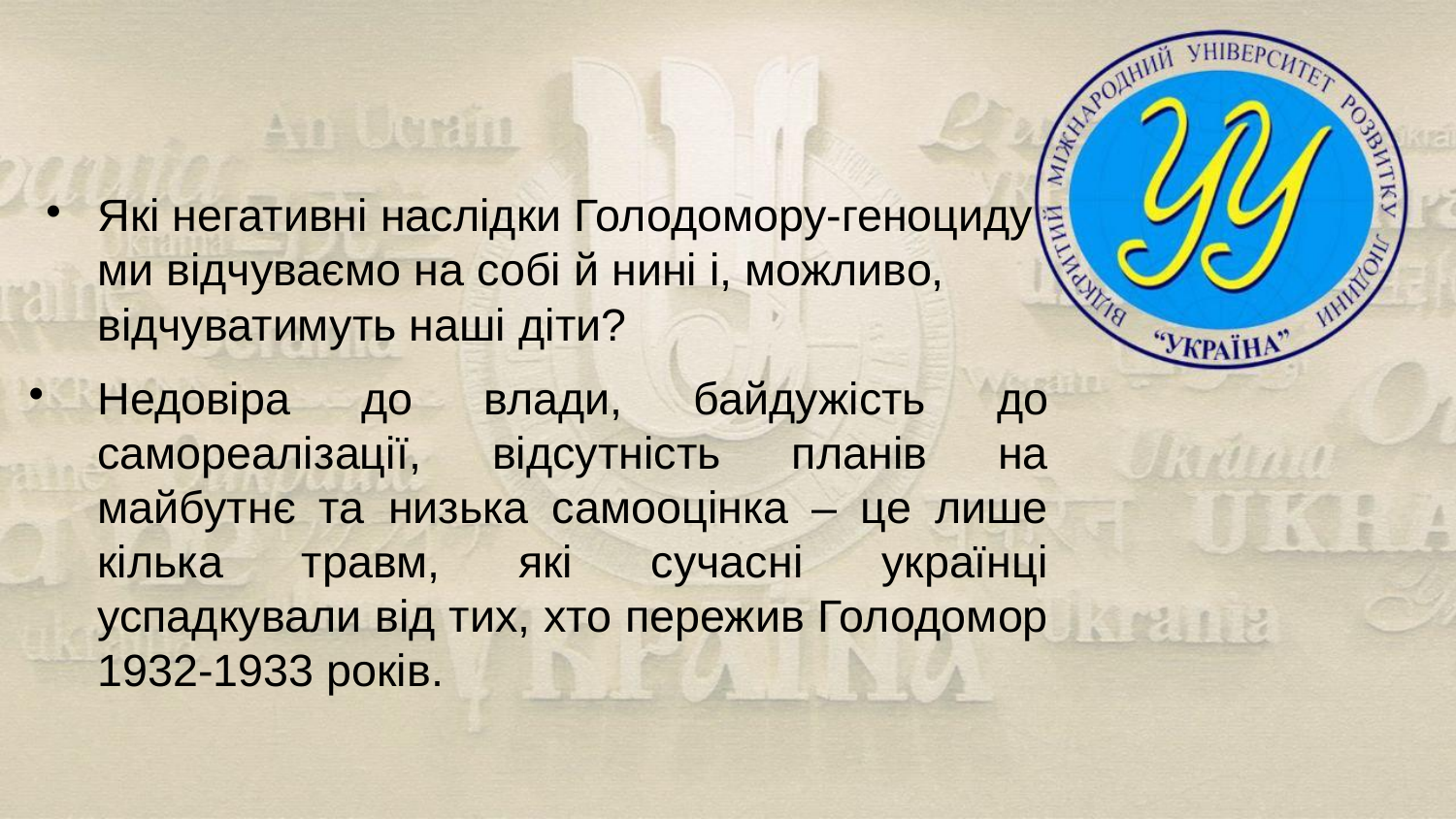

# Які негативні наслідки Голодомору-геноциду ми відчуваємо на собі й нині і, можливо, відчуватимуть наші діти?
Недовіра до влади, байдужість до самореалізації, відсутність планів на майбутнє та низька самооцінка – це лише кілька травм, які сучасні українці успадкували від тих, хто пережив Голодомор 1932-1933 років.